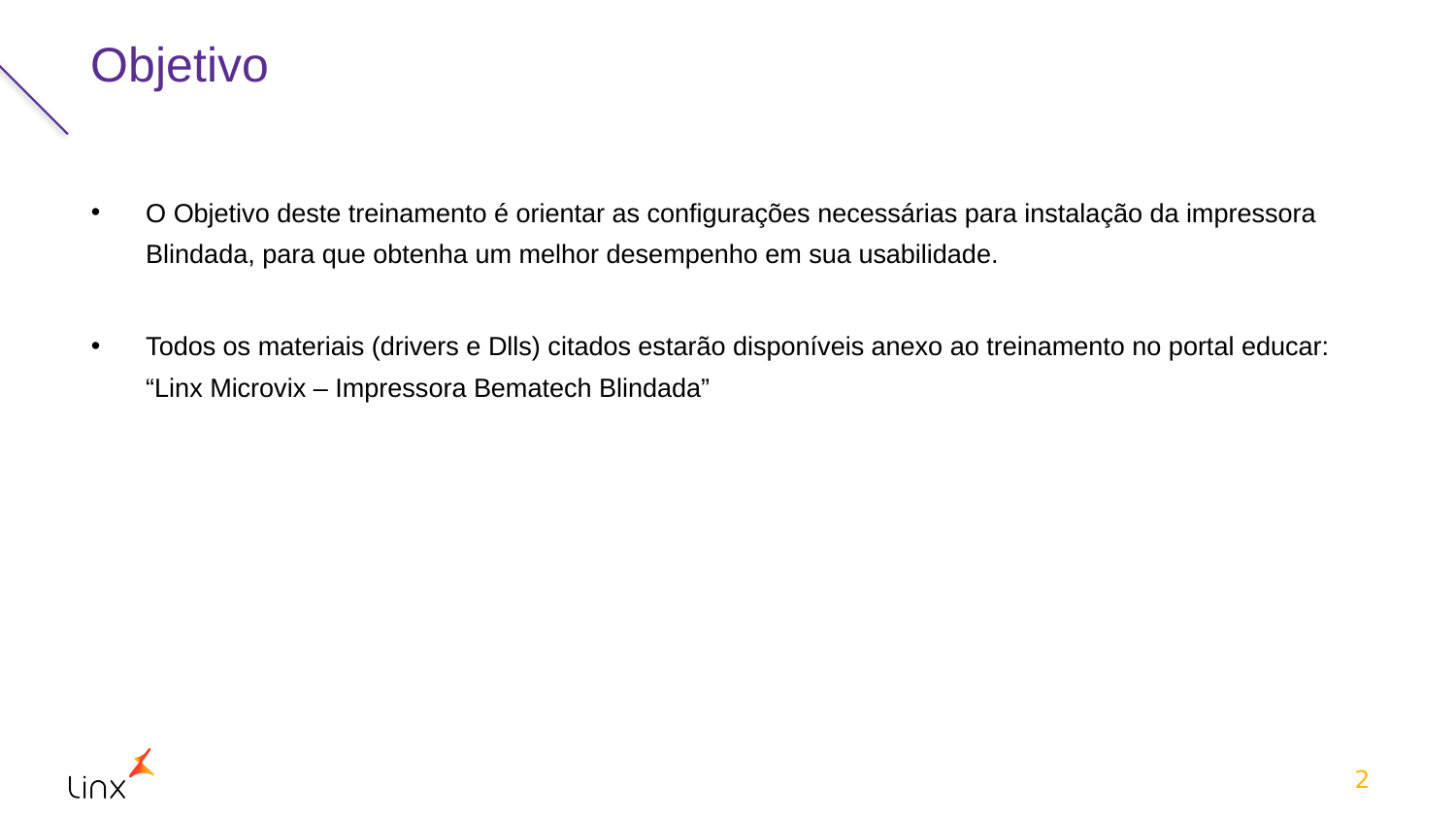

# Objetivo
O Objetivo deste treinamento é orientar as configurações necessárias para instalação da impressora Blindada, para que obtenha um melhor desempenho em sua usabilidade.

Todos os materiais (drivers e Dlls) citados estarão disponíveis anexo ao treinamento no portal educar: “Linx Microvix – Impressora Bematech Blindada”
2